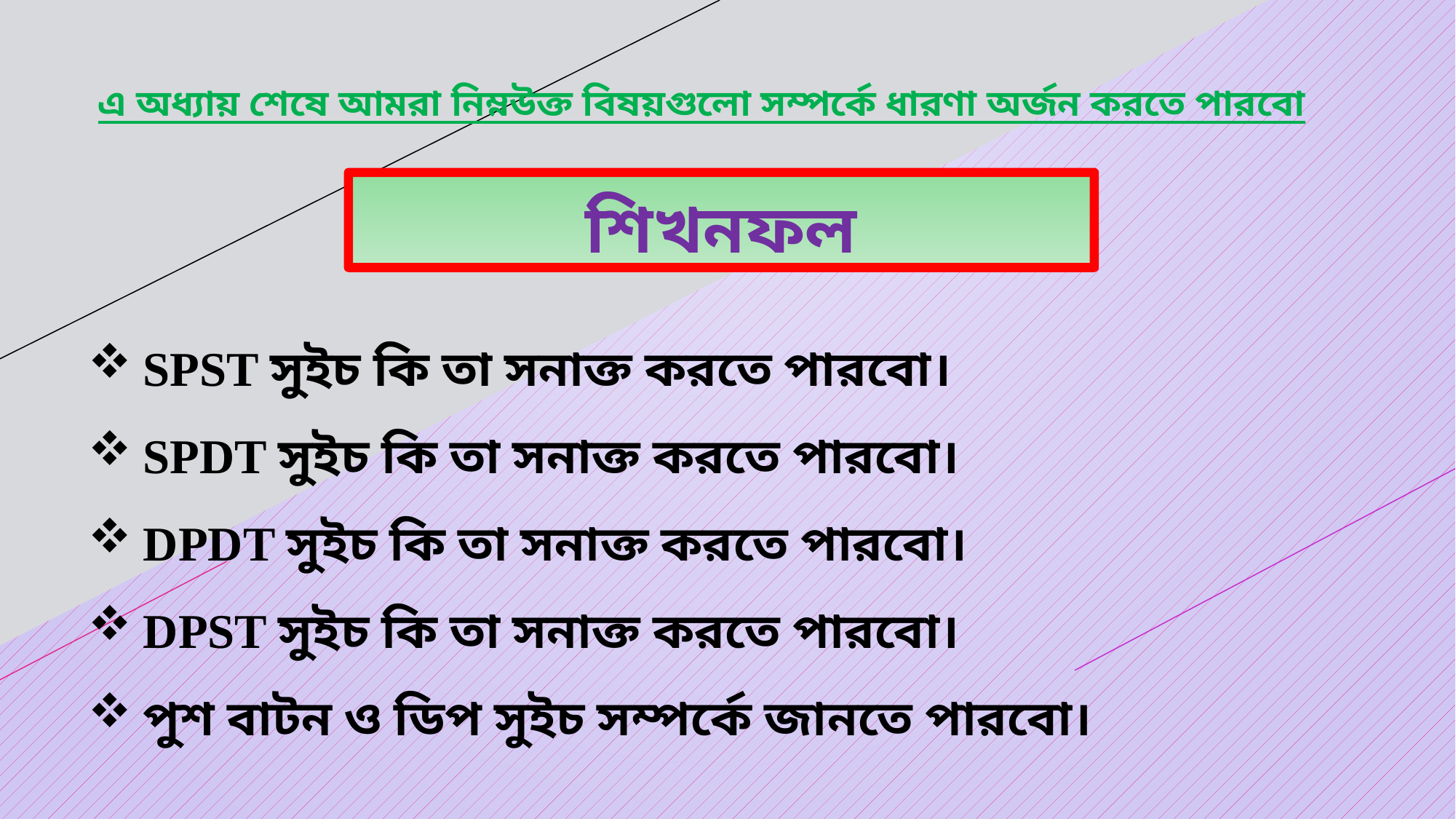

এ অধ্যায় শেষে আমরা নিম্নউক্ত বিষয়গুলো সম্পর্কে ধারণা অর্জন করতে পারবো
শিখনফল
SPST সুইচ কি তা সনাক্ত করতে পারবো।
SPDT সুইচ কি তা সনাক্ত করতে পারবো।
DPDT সুইচ কি তা সনাক্ত করতে পারবো।
DPST সুইচ কি তা সনাক্ত করতে পারবো।
পুশ বাটন ও ডিপ সুইচ সম্পর্কে জানতে পারবো।